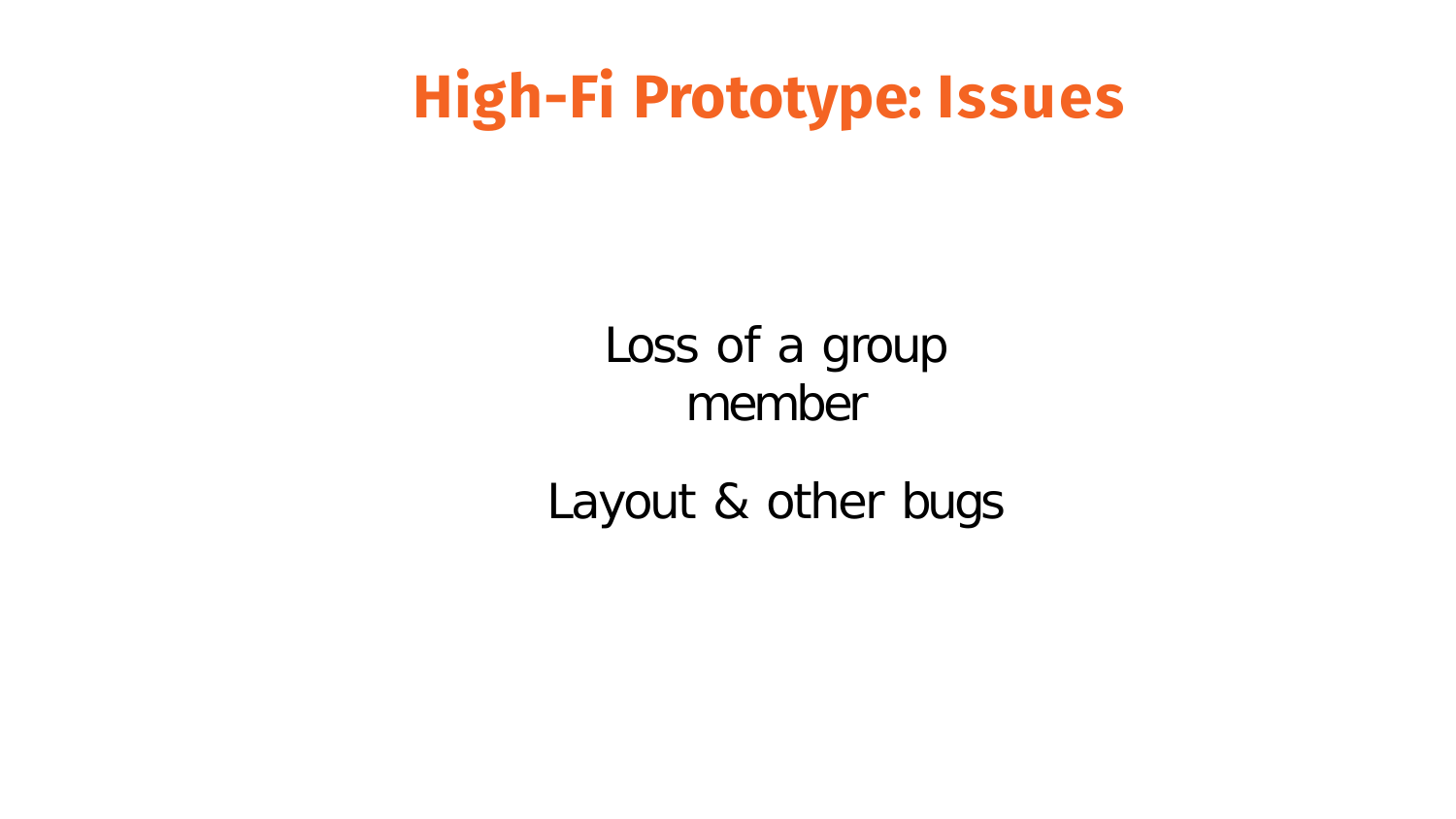

# High-Fi Prototype: Issues
Loss of a group member
Layout & other bugs